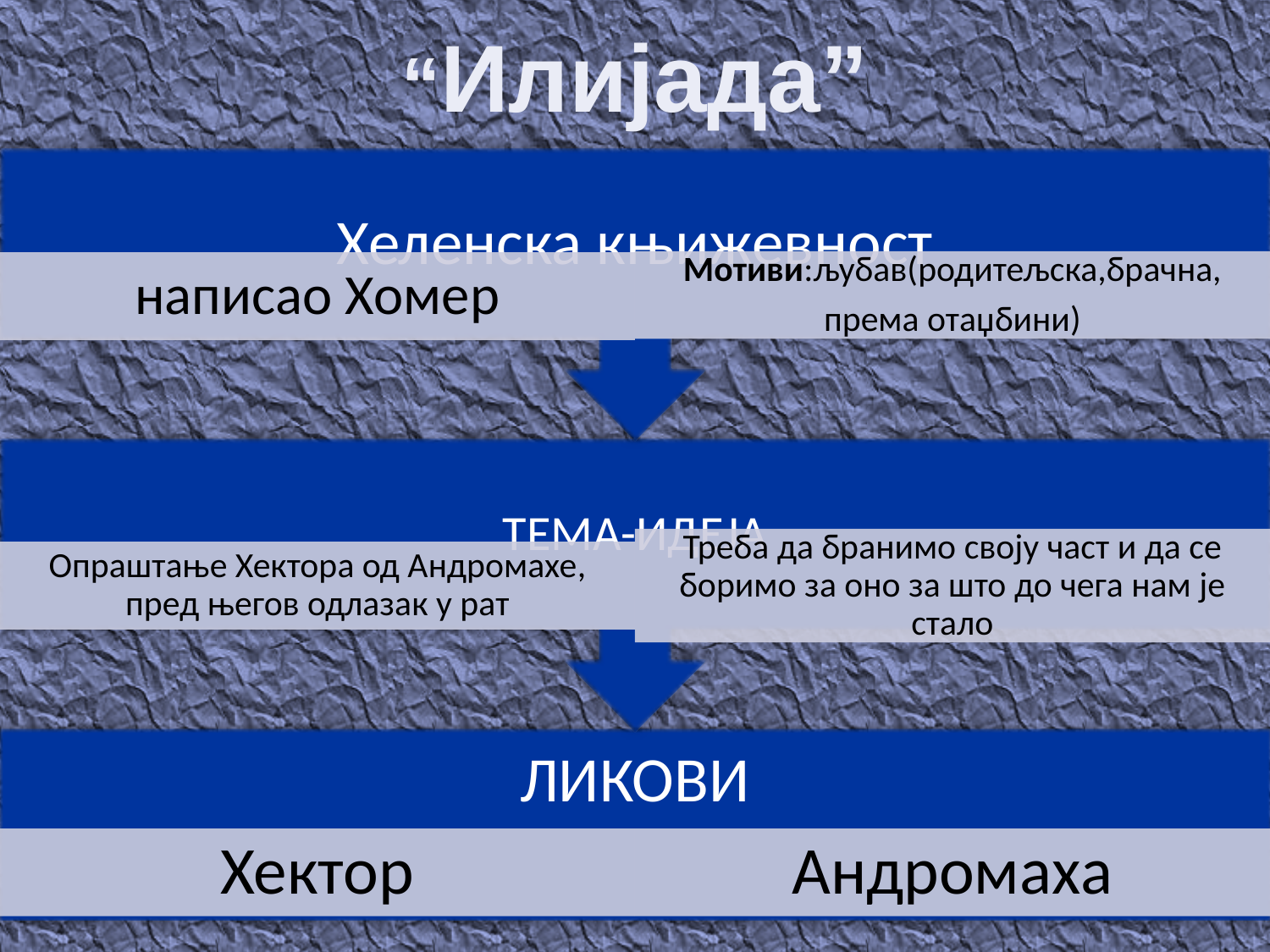

# “Илијада”
ЛИКОВИ
Хектор
Андромаха
ТЕМА-ИДЕЈА
Опраштање Хектора од Андромахе, пред његов одлазак у рат
Треба да бранимо своју част и да се боримо за оно за што до чега нам је стало
Хеленска књижевност
написао Хомер
Мотиви:љубав(родитељска,брачна,
према отаџбини)